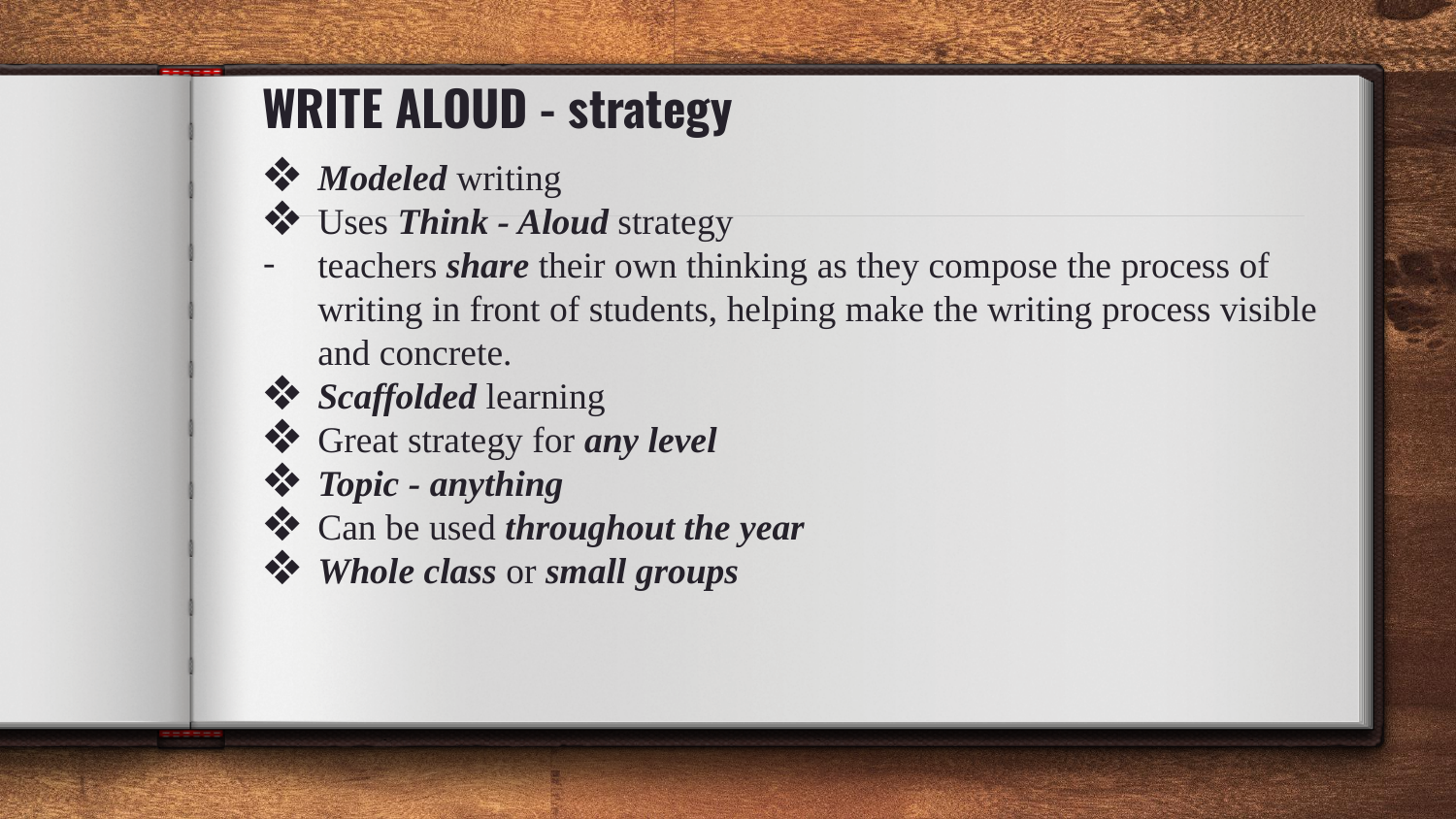

# WRITE ALOUD - strategy
Modeled writing
Uses Think - Aloud strategy
teachers share their own thinking as they compose the process of writing in front of students, helping make the writing process visible and concrete.
Scaffolded learning
Great strategy for any level
Topic - anything
Can be used throughout the year
Whole class or small groups